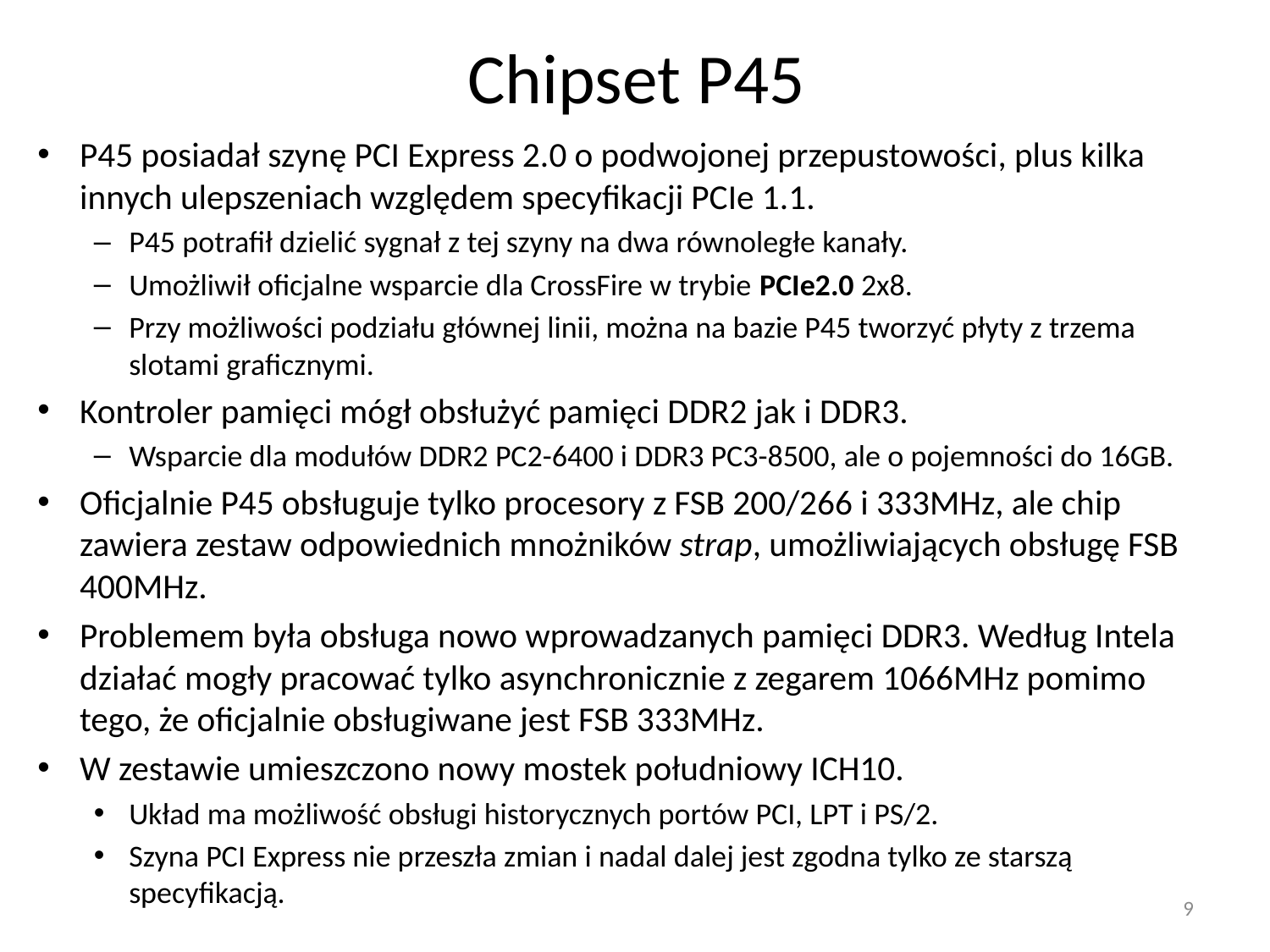

# Chipset P45
P45 posiadał szynę PCI Express 2.0 o podwojonej przepustowości, plus kilka innych ulepszeniach względem specyfikacji PCIe 1.1.
P45 potrafił dzielić sygnał z tej szyny na dwa równoległe kanały.
Umożliwił oficjalne wsparcie dla CrossFire w trybie PCIe2.0 2x8.
Przy możliwości podziału głównej linii, można na bazie P45 tworzyć płyty z trzema slotami graficznymi.
Kontroler pamięci mógł obsłużyć pamięci DDR2 jak i DDR3.
Wsparcie dla modułów DDR2 PC2-6400 i DDR3 PC3-8500, ale o pojemności do 16GB.
Oficjalnie P45 obsługuje tylko procesory z FSB 200/266 i 333MHz, ale chip zawiera zestaw odpowiednich mnożników strap, umożliwiających obsługę FSB 400MHz.
Problemem była obsługa nowo wprowadzanych pamięci DDR3. Według Intela działać mogły pracować tylko asynchronicznie z zegarem 1066MHz pomimo tego, że oficjalnie obsługiwane jest FSB 333MHz.
W zestawie umieszczono nowy mostek południowy ICH10.
Układ ma możliwość obsługi historycznych portów PCI, LPT i PS/2.
Szyna PCI Express nie przeszła zmian i nadal dalej jest zgodna tylko ze starszą specyfikacją.

9